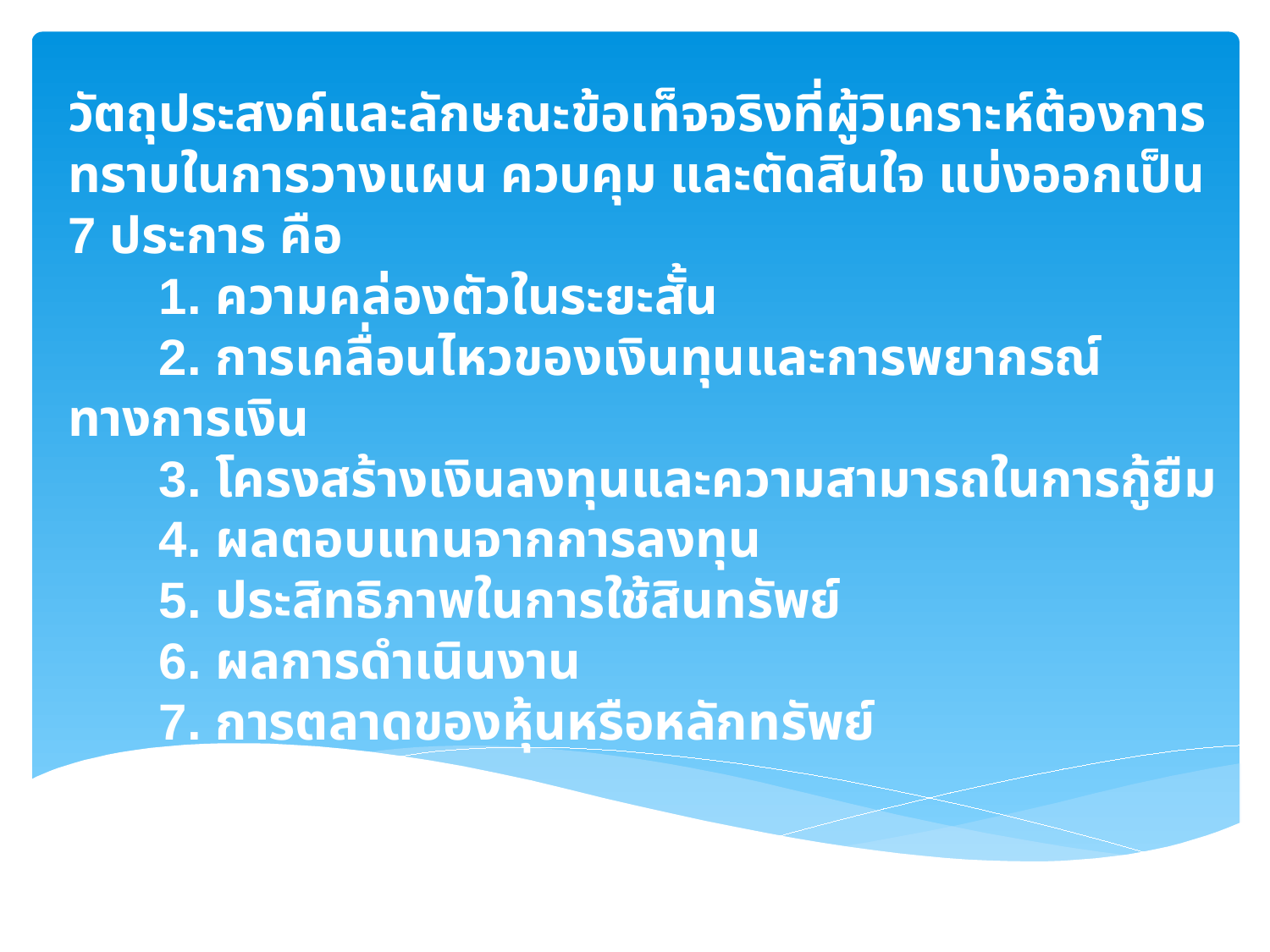

# วัตถุประสงค์และลักษณะข้อเท็จจริงที่ผู้วิเคราะห์ต้องการทราบในการวางแผน ควบคุม และตัดสินใจ แบ่งออกเป็น 7 ประการ คือ 1. ความคล่องตัวในระยะสั้น 2. การเคลื่อนไหวของเงินทุนและการพยากรณ์ทางการเงิน 3. โครงสร้างเงินลงทุนและความสามารถในการกู้ยืม 4. ผลตอบแทนจากการลงทุน 5. ประสิทธิภาพในการใช้สินทรัพย์ 6. ผลการดำเนินงาน 7. การตลาดของหุ้นหรือหลักทรัพย์